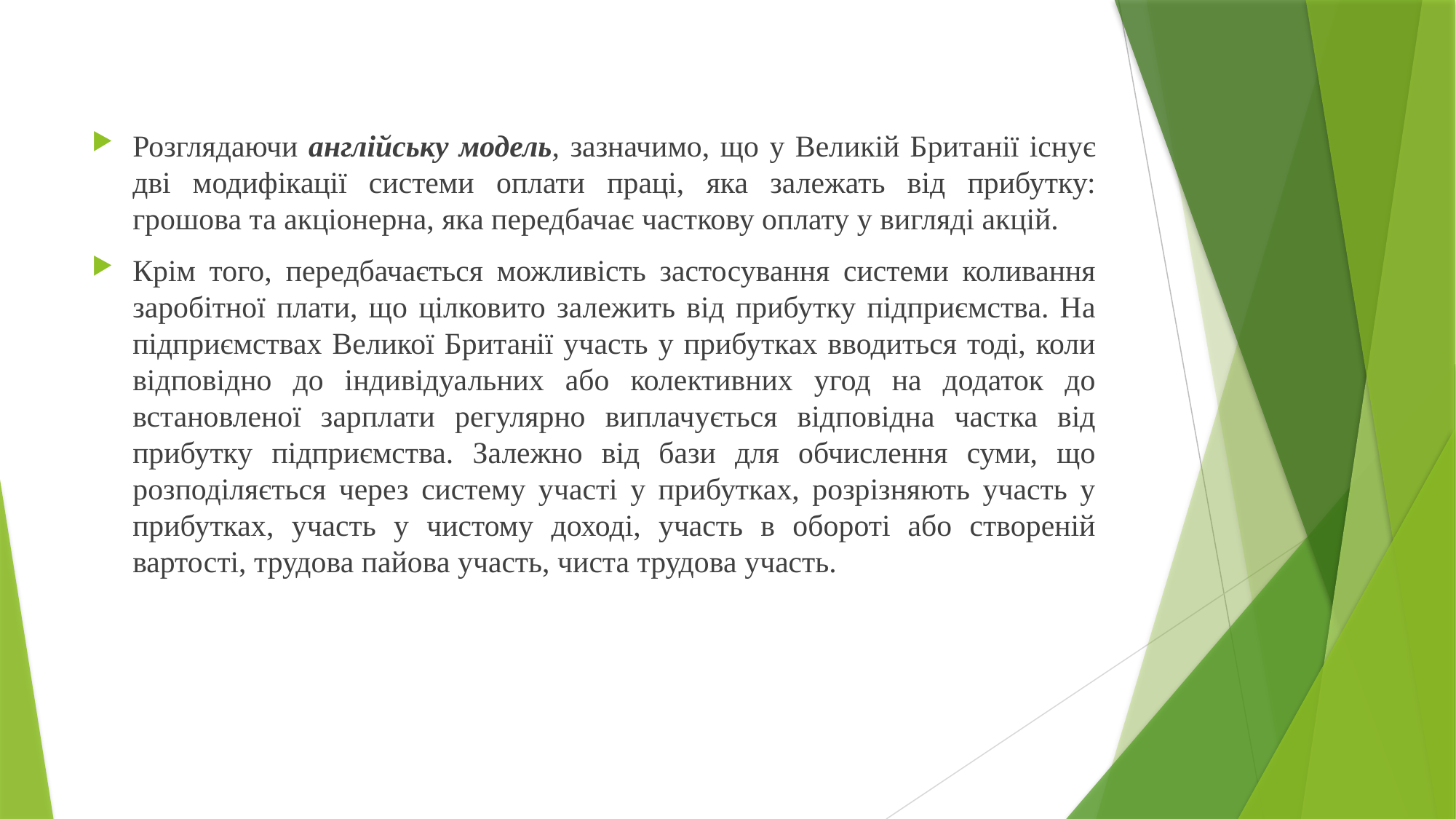

Розглядаючи англійську модель, зазначимо, що у Великій Британії існує дві модифікації системи оплати праці, яка залежать від прибутку: грошова та акціонерна, яка передбачає часткову оплату у вигляді акцій.
Крім того, передбачається можливість застосування системи коливання заробітної плати, що цілковито залежить від прибутку підприємства. На підприємствах Великої Британії участь у прибутках вводиться тоді, коли відповідно до індивідуальних або колективних угод на додаток до встановленої зарплати регулярно виплачується відповідна частка від прибутку підприємства. Залежно від бази для обчислення суми, що розподіляється через систему участі у прибутках, розрізняють участь у прибутках, участь у чистому доході, участь в обороті або створеній вартості, трудова пайова участь, чиста трудова участь.